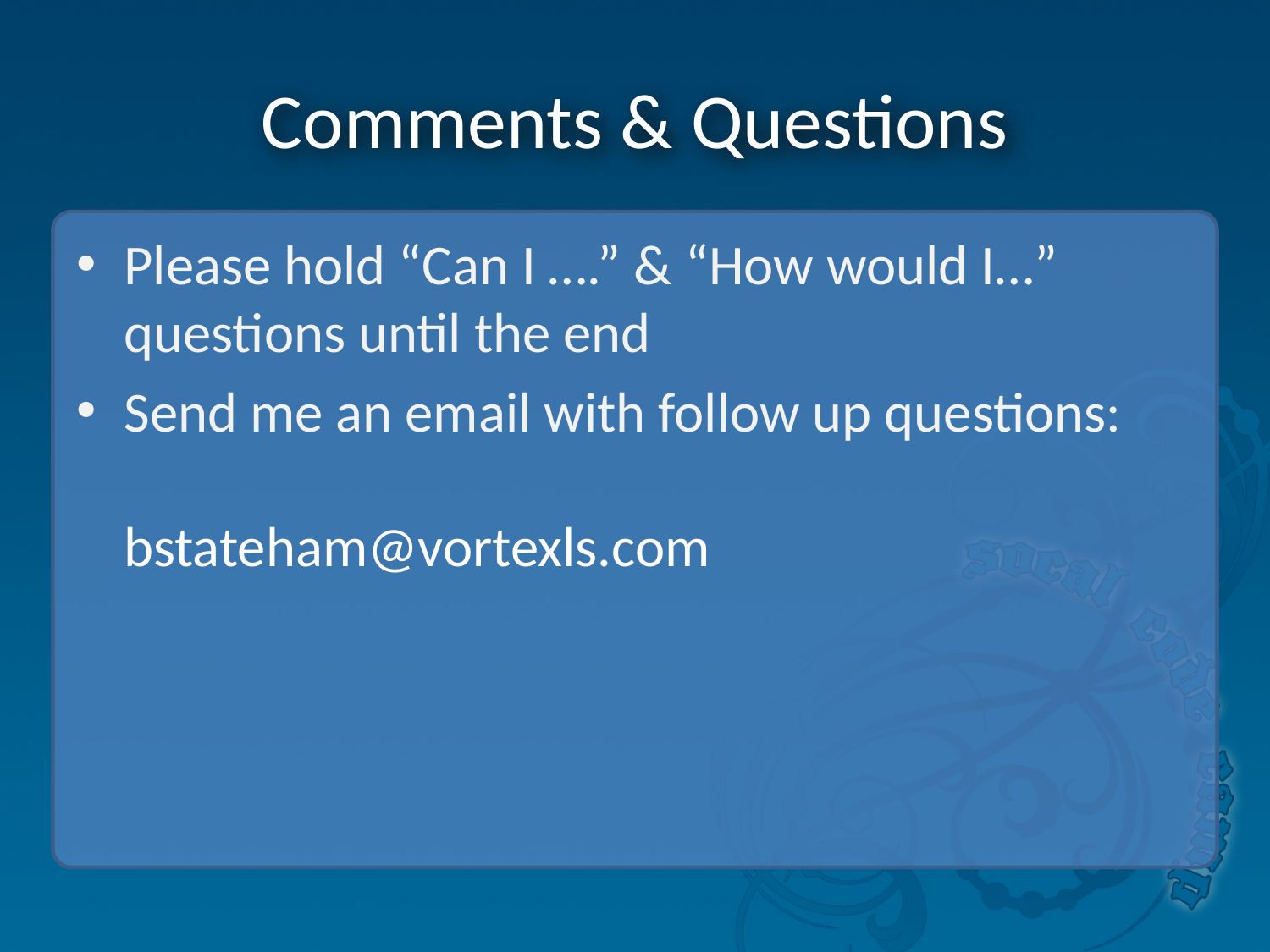

# Comments & Questions
Please hold “Can I ….” & “How would I…” questions until the end
Send me an email with follow up questions:
bstateham@vortexls.com